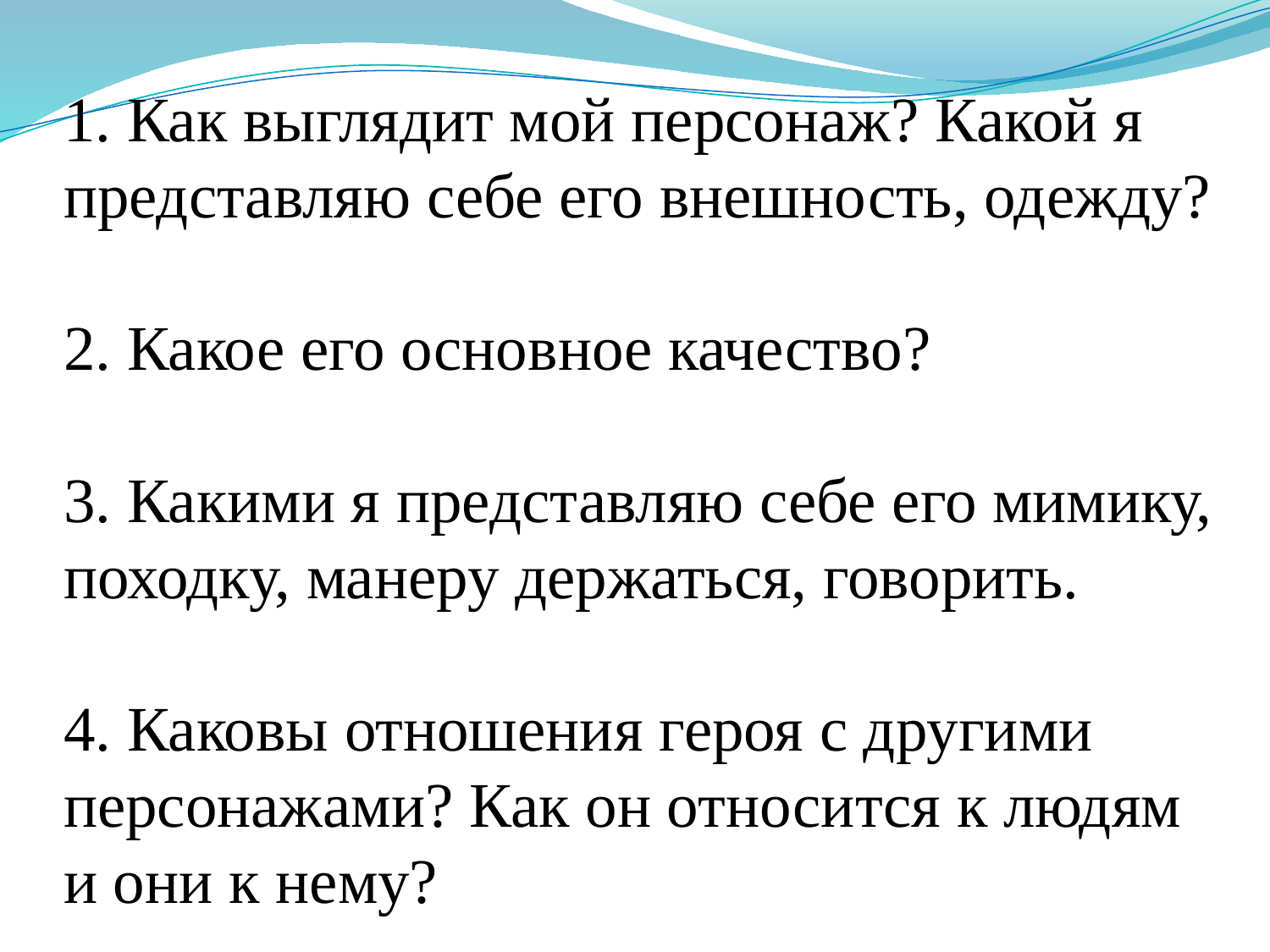

# 1. Как выглядит мой персонаж? Какой я представляю себе его внешность, одежду? 2. Какое его основное качество? 3. Какими я представляю себе его мимику, походку, манеру держаться, говорить. 4. Каковы отношения героя с другими персонажами? Как он относится к людям и они к нему?